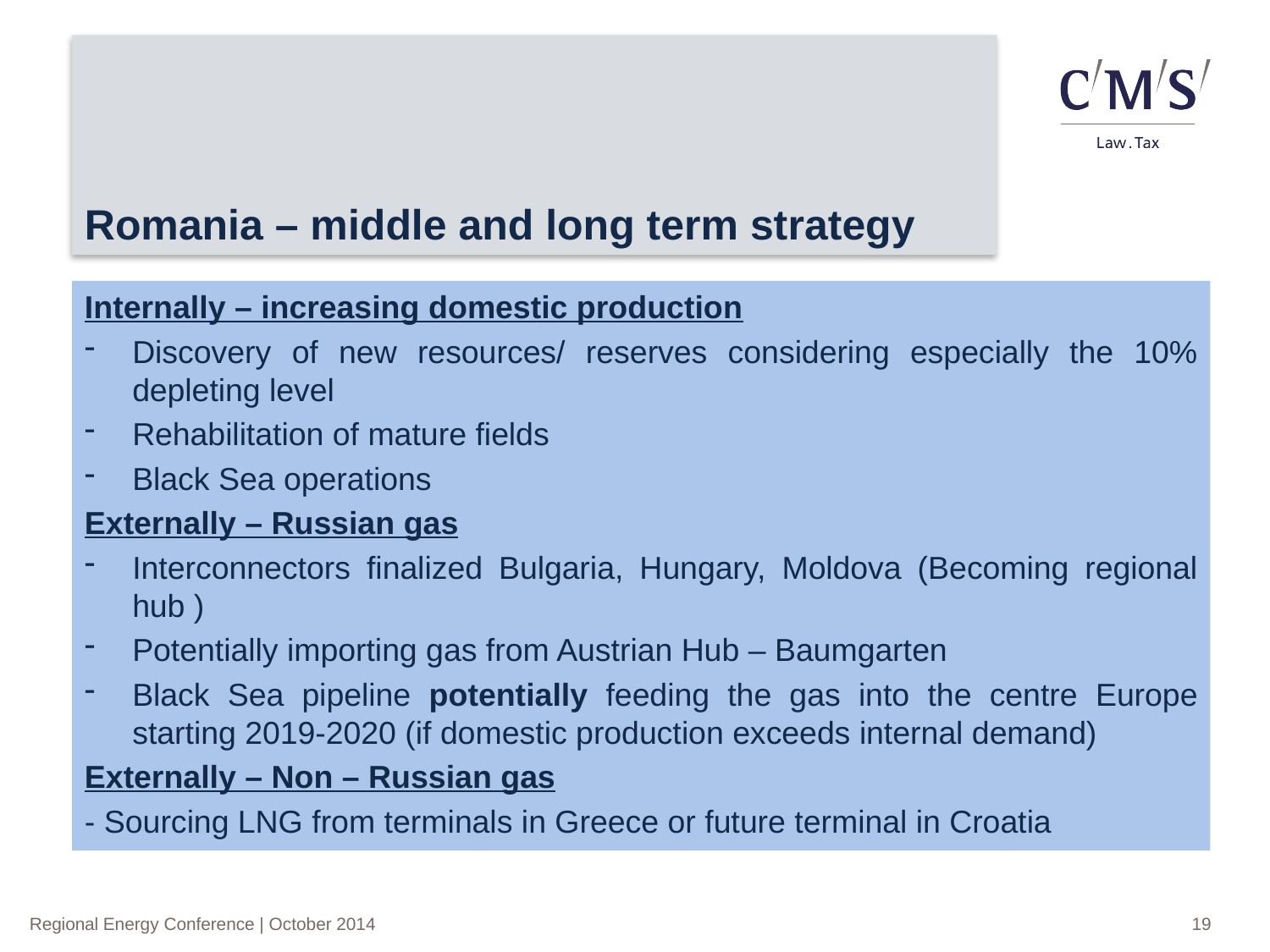

# Romania – middle and long term strategy
Internally – increasing domestic production
Discovery of new resources/ reserves considering especially the 10% depleting level
Rehabilitation of mature fields
Black Sea operations
Externally – Russian gas
Interconnectors finalized Bulgaria, Hungary, Moldova (Becoming regional hub )
Potentially importing gas from Austrian Hub – Baumgarten
Black Sea pipeline potentially feeding the gas into the centre Europe starting 2019-2020 (if domestic production exceeds internal demand)
Externally – Non – Russian gas
- Sourcing LNG from terminals in Greece or future terminal in Croatia

19